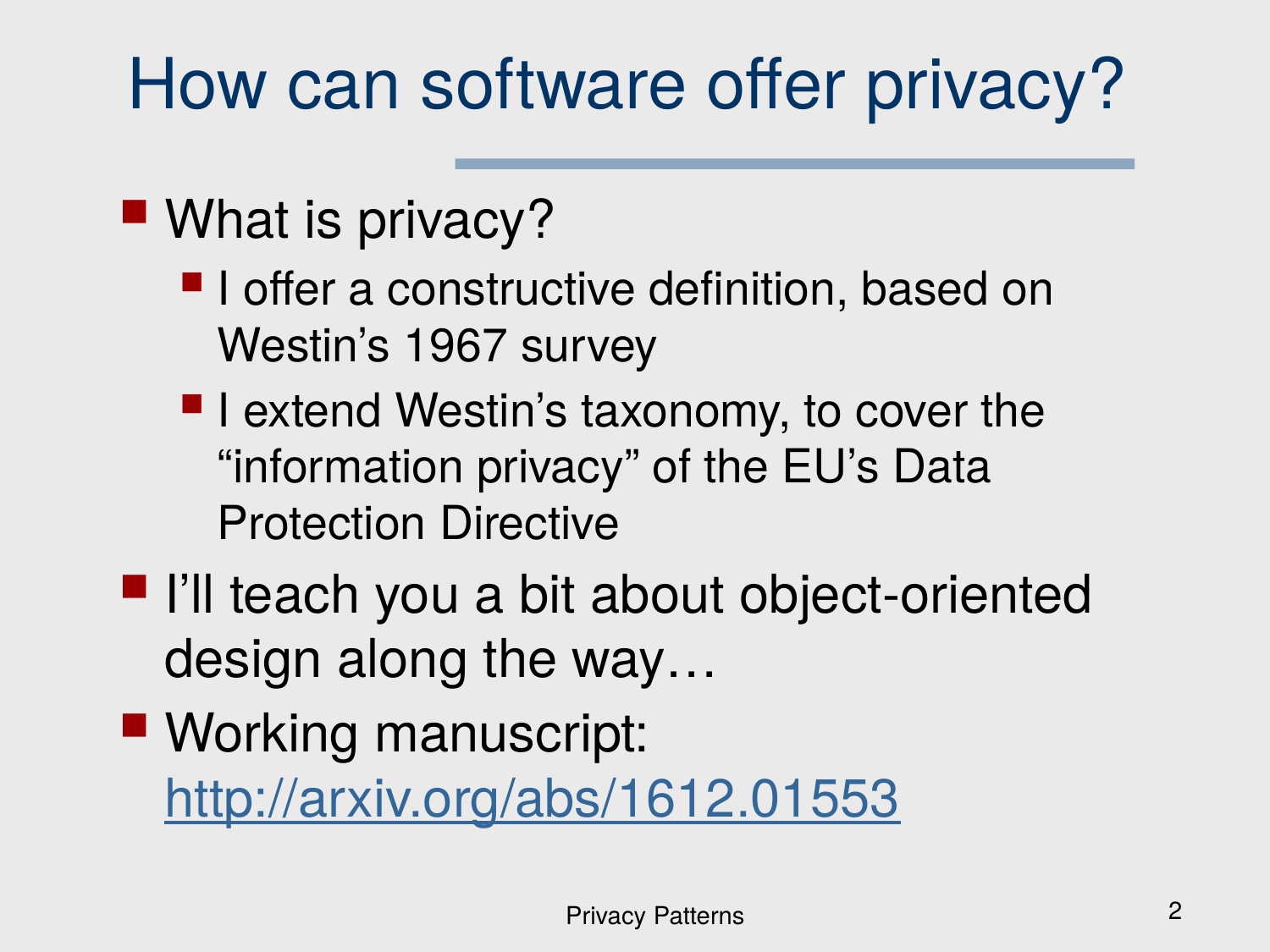

# How can software offer privacy?
What is privacy?
I offer a constructive definition, based on Westin’s 1967 survey
I extend Westin’s taxonomy, to cover the “information privacy” of the EU’s Data Protection Directive
I’ll teach you a bit about object-oriented design along the way…
Working manuscript: http://arxiv.org/abs/1612.01553

Privacy Patterns
2